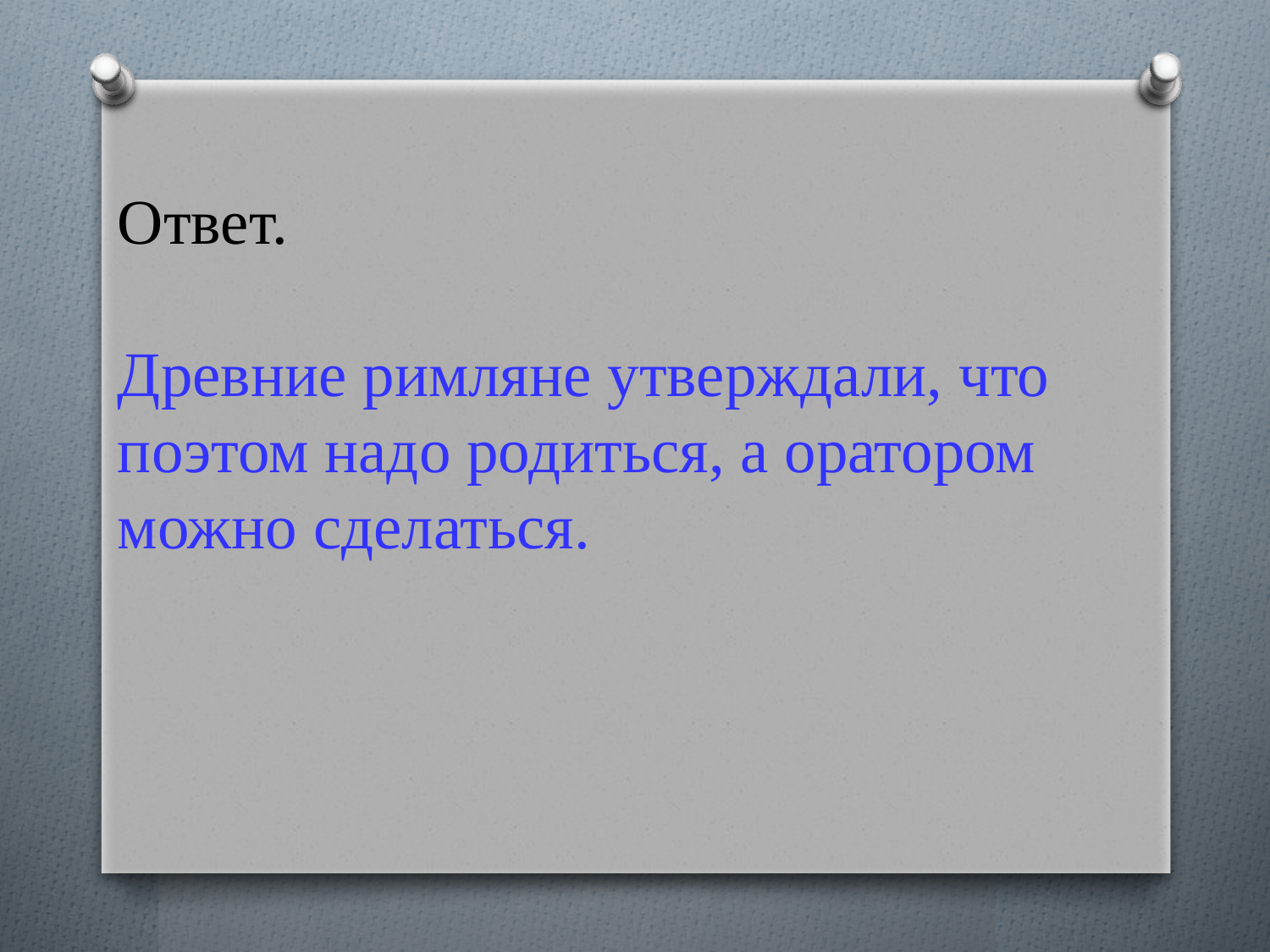

# Ответ. Древние римляне утверждали, что поэтом надо родиться, а оратором можно сделаться.